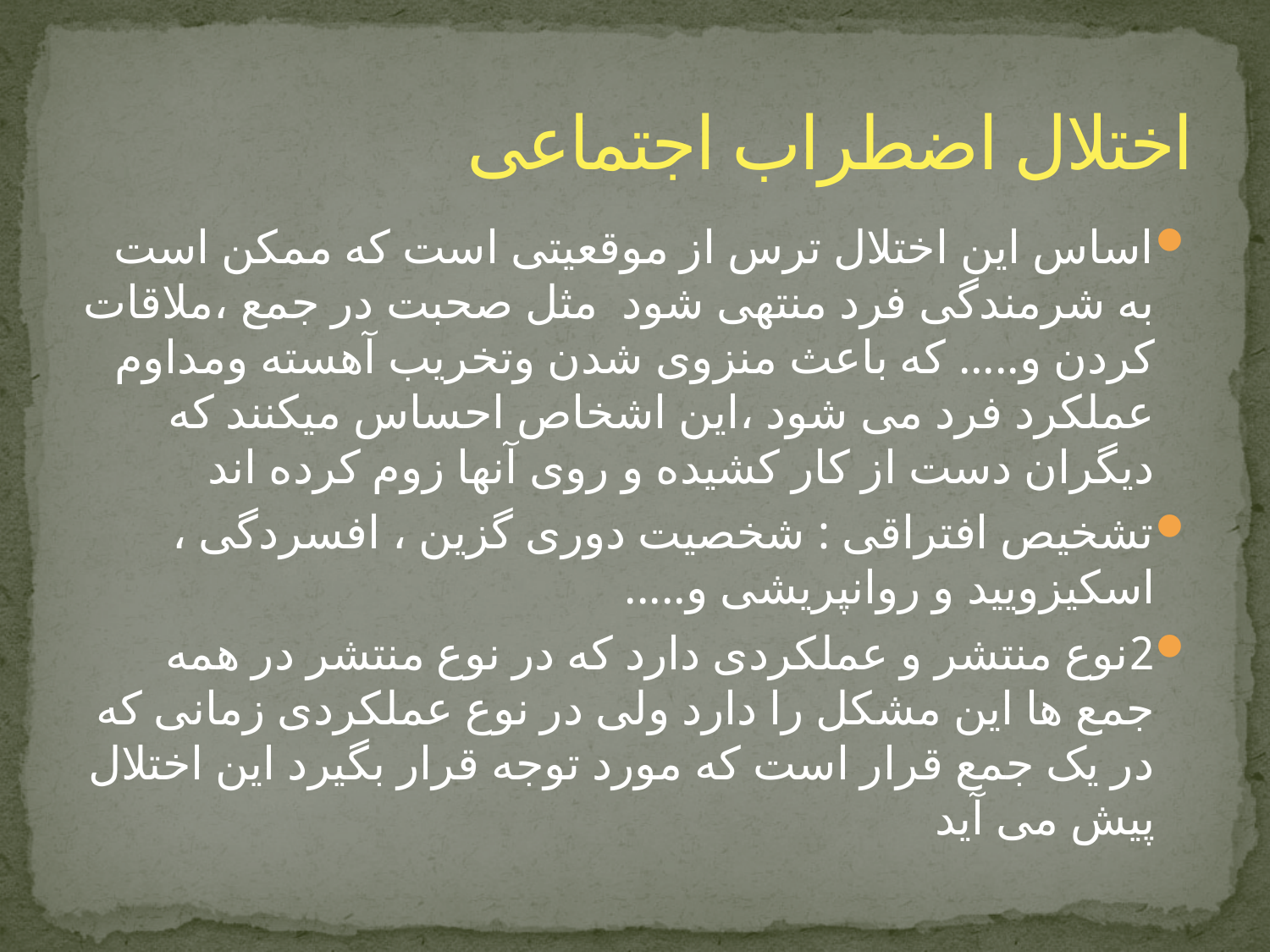

# اختلال اضطراب اجتماعی
اساس این اختلال ترس از موقعیتی است که ممکن است به شرمندگی فرد منتهی شود  مثل صحبت در جمع ،ملاقات کردن و..... که باعث منزوی شدن وتخریب آهسته ومداوم عملکرد فرد می شود ،این اشخاص احساس میکنند که دیگران دست از کار کشیده و روی آنها زوم کرده اند
تشخیص افتراقی : شخصیت دوری گزین ، افسردگی ، اسکیزویید و روانپریشی و.....
2نوع منتشر و عملکردی دارد که در نوع منتشر در همه جمع ها این مشکل را دارد ولی در نوع عملکردی زمانی که در یک جمع قرار است که مورد توجه قرار بگیرد این اختلال پیش می آید